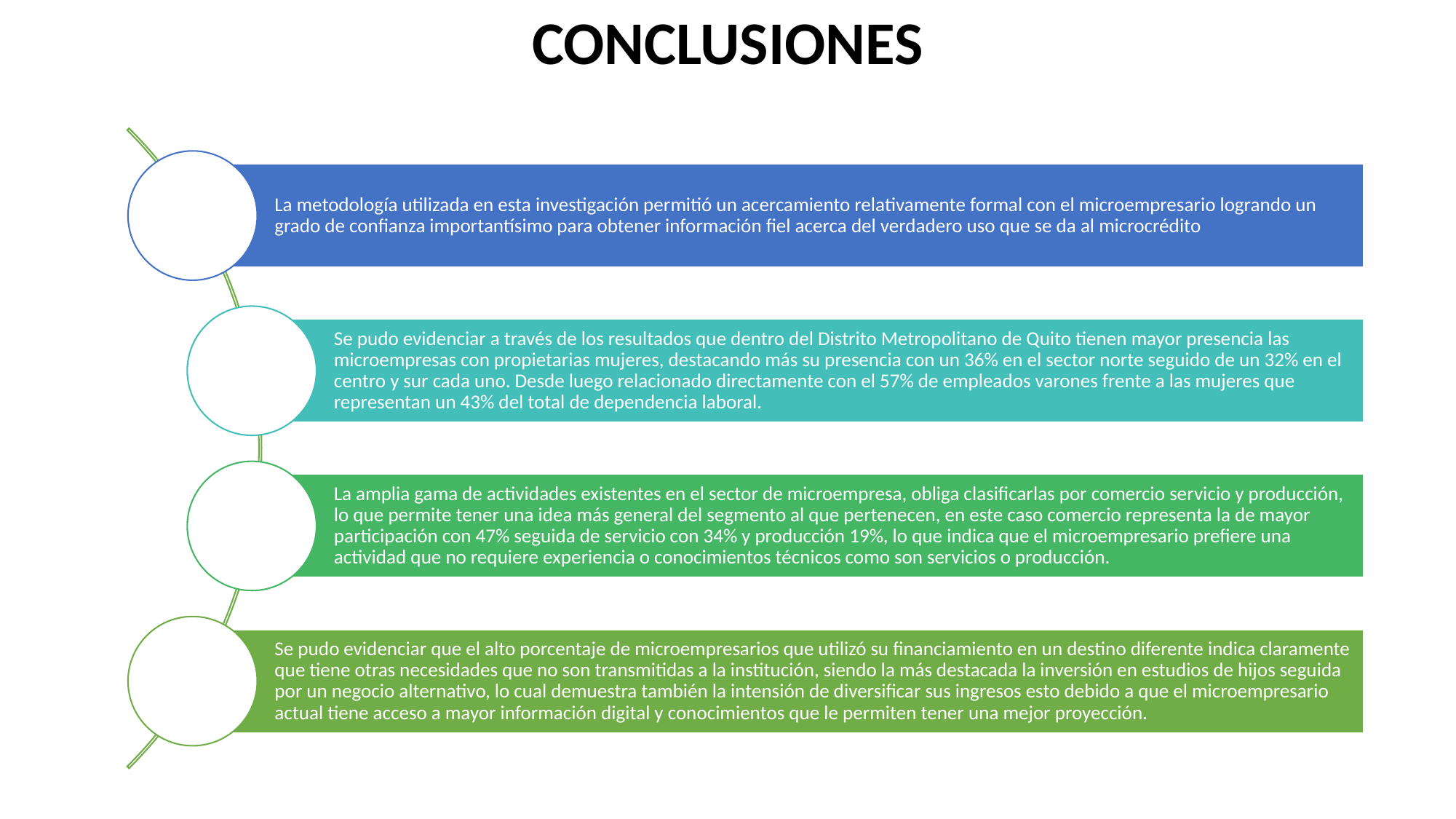

# CONCLUSIONES
La metodología utilizada en esta investigación permitió un acercamiento relativamente formal con el microempresario logrando un grado de confianza importantísimo para obtener información fiel acerca del verdadero uso que se da al microcrédito
Se pudo evidenciar a través de los resultados que dentro del Distrito Metropolitano de Quito tienen mayor presencia las microempresas con propietarias mujeres, destacando más su presencia con un 36% en el sector norte seguido de un 32% en el centro y sur cada uno. Desde luego relacionado directamente con el 57% de empleados varones frente a las mujeres que representan un 43% del total de dependencia laboral.
La amplia gama de actividades existentes en el sector de microempresa, obliga clasificarlas por comercio servicio y producción, lo que permite tener una idea más general del segmento al que pertenecen, en este caso comercio representa la de mayor participación con 47% seguida de servicio con 34% y producción 19%, lo que indica que el microempresario prefiere una actividad que no requiere experiencia o conocimientos técnicos como son servicios o producción.
Se pudo evidenciar que el alto porcentaje de microempresarios que utilizó su financiamiento en un destino diferente indica claramente que tiene otras necesidades que no son transmitidas a la institución, siendo la más destacada la inversión en estudios de hijos seguida por un negocio alternativo, lo cual demuestra también la intensión de diversificar sus ingresos esto debido a que el microempresario actual tiene acceso a mayor información digital y conocimientos que le permiten tener una mejor proyección.